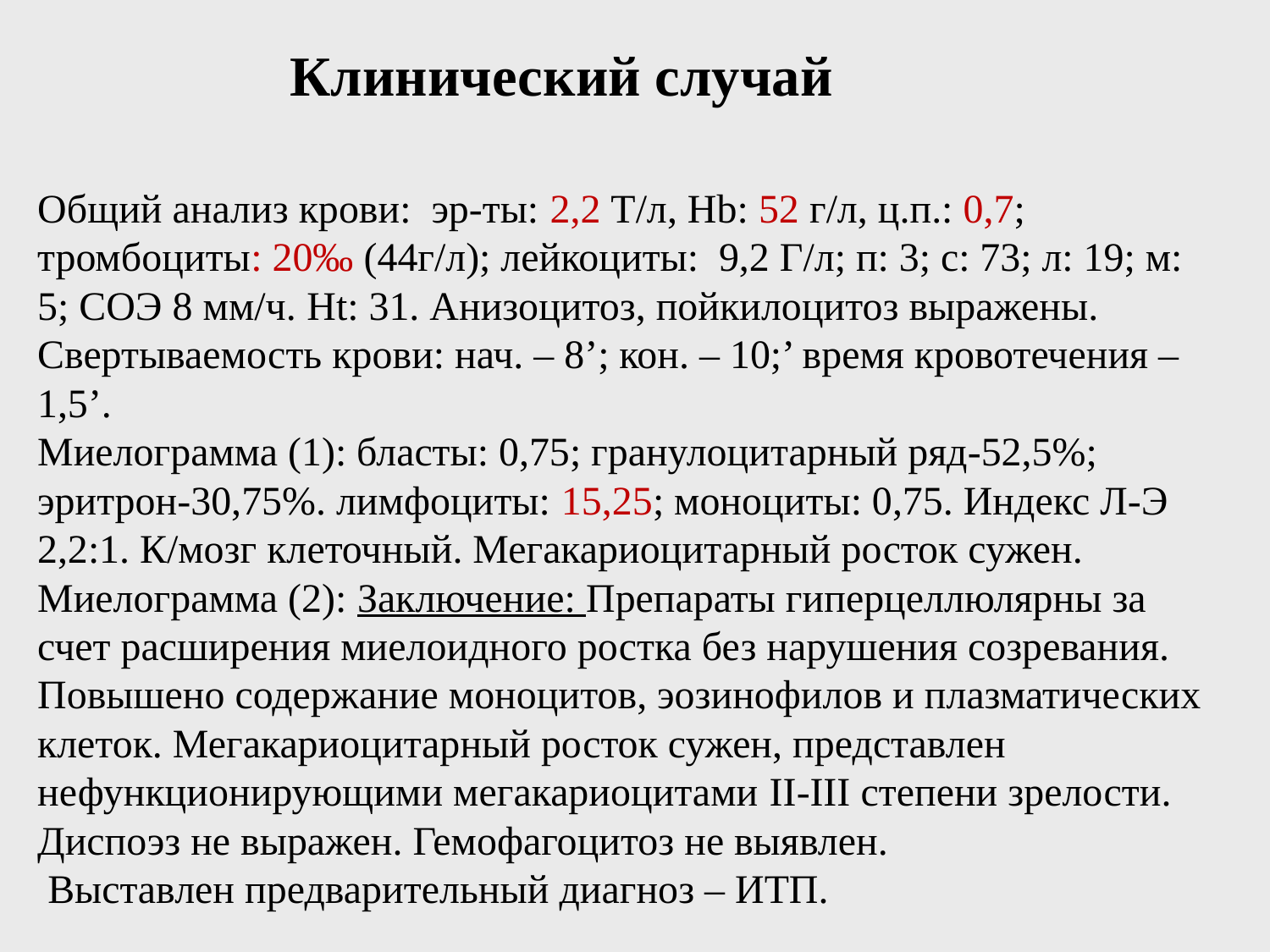

Клинический случай
Общий анализ крови:  эр-ты: 2,2 Т/л, Нb: 52 г/л, ц.п.: 0,7; тромбоциты: 20‰ (44г/л); лейкоциты:  9,2 Г/л; п: 3; с: 73; л: 19; м: 5; СОЭ 8 мм/ч. Ht: 31. Анизоцитоз, пойкилоцитоз выражены.
Свертываемость крови: нач. – 8’; кон. – 10;’ время кровотечения – 1,5’.
Миелограмма (1): бласты: 0,75; гранулоцитарный ряд-52,5%; эритрон-30,75%. лимфоциты: 15,25; моноциты: 0,75. Индекс Л-Э 2,2:1. К/мозг клеточный. Мегакариоцитарный росток сужен.
Миелограмма (2): Заключение: Препараты гиперцеллюлярны за счет расширения миелоидного ростка без нарушения созревания. Повышено содержание моноцитов, эозинофилов и плазматических клеток. Мегакариоцитарный росток сужен, представлен нефункционирующими мегакариоцитами II-III степени зрелости. Диспоэз не выражен. Гемофагоцитоз не выявлен.
 Выставлен предварительный диагноз – ИТП.